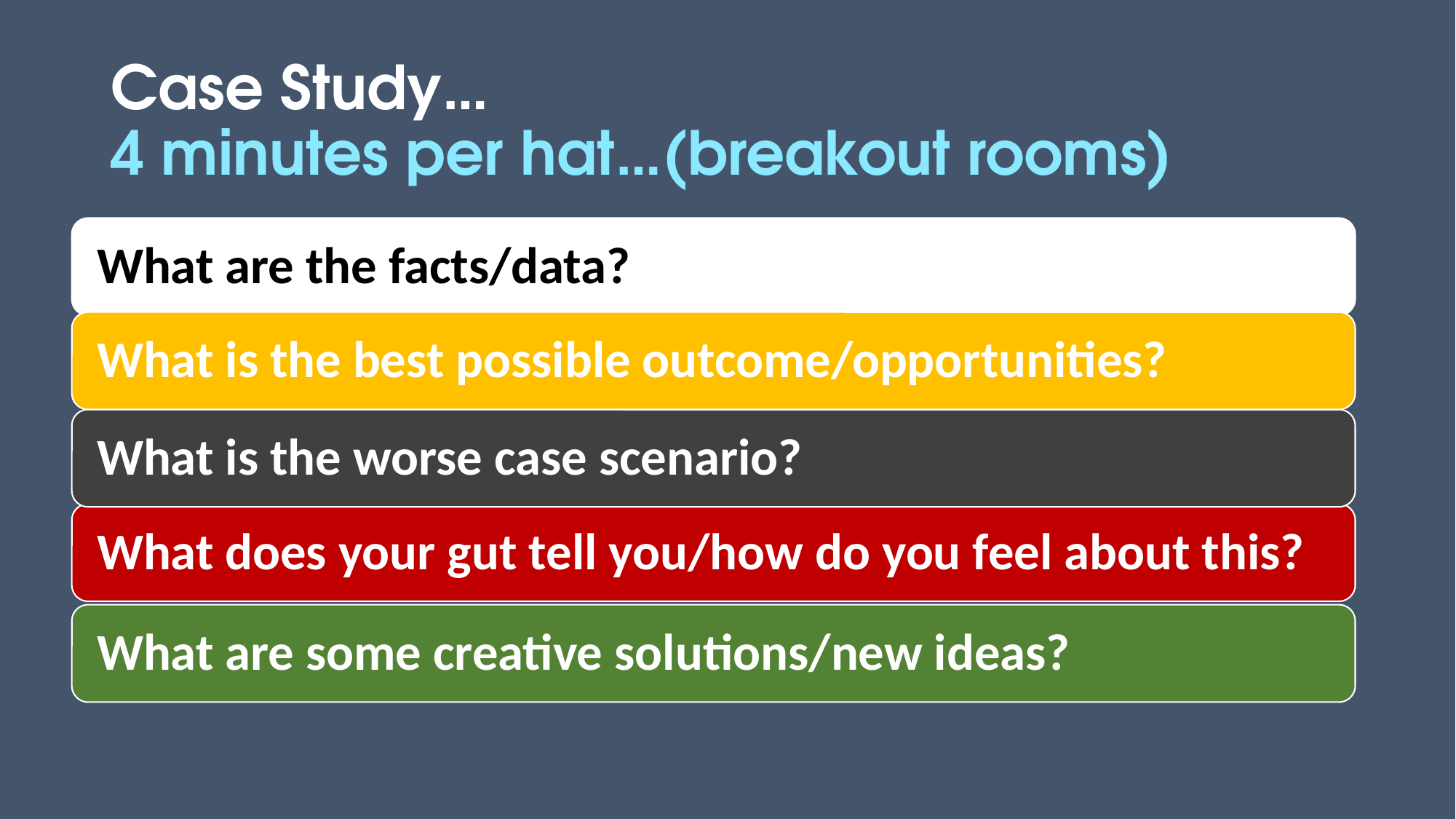

# Case Study… 4 minutes per hat…(breakout rooms)
What are the facts/data?
What does your gut tell you/how do you feel about this?
What is the worse case scenario?
What is the best possible outcome/opportunities?
What are some creative solutions/new ideas?